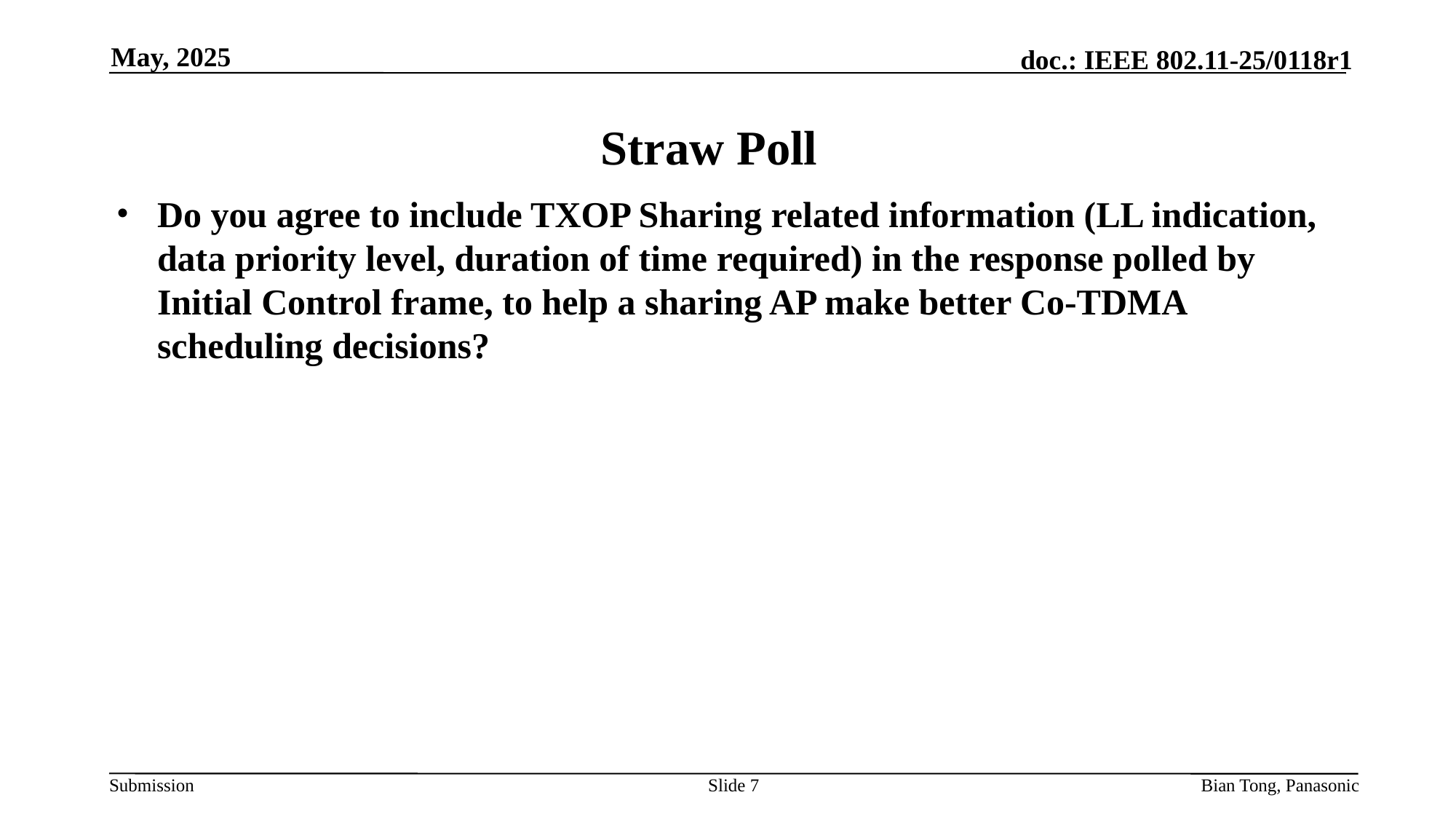

May, 2025
# Straw Poll
Do you agree to include TXOP Sharing related information (LL indication, data priority level, duration of time required) in the response polled by Initial Control frame, to help a sharing AP make better Co-TDMA scheduling decisions?

Slide 7
Bian Tong, Panasonic